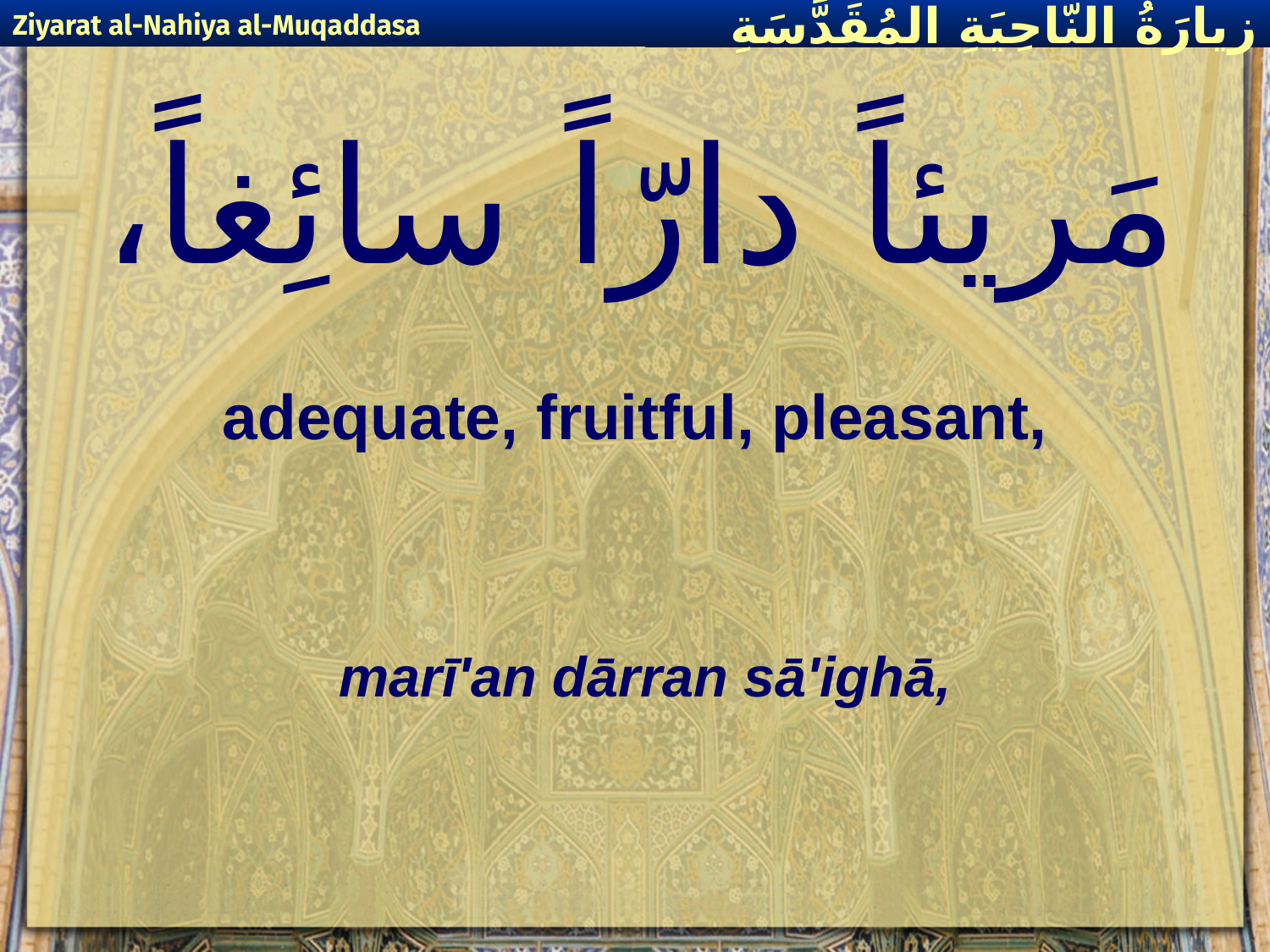

Ziyarat al-Nahiya al-Muqaddasa
زيارَةُ النّاحِيَةِ ال‍مُقَدَّسَةِ
# مَريئاً دارّاً سائِغاً،
adequate, fruitful, pleasant,
marī'an dārran sā'ighā,